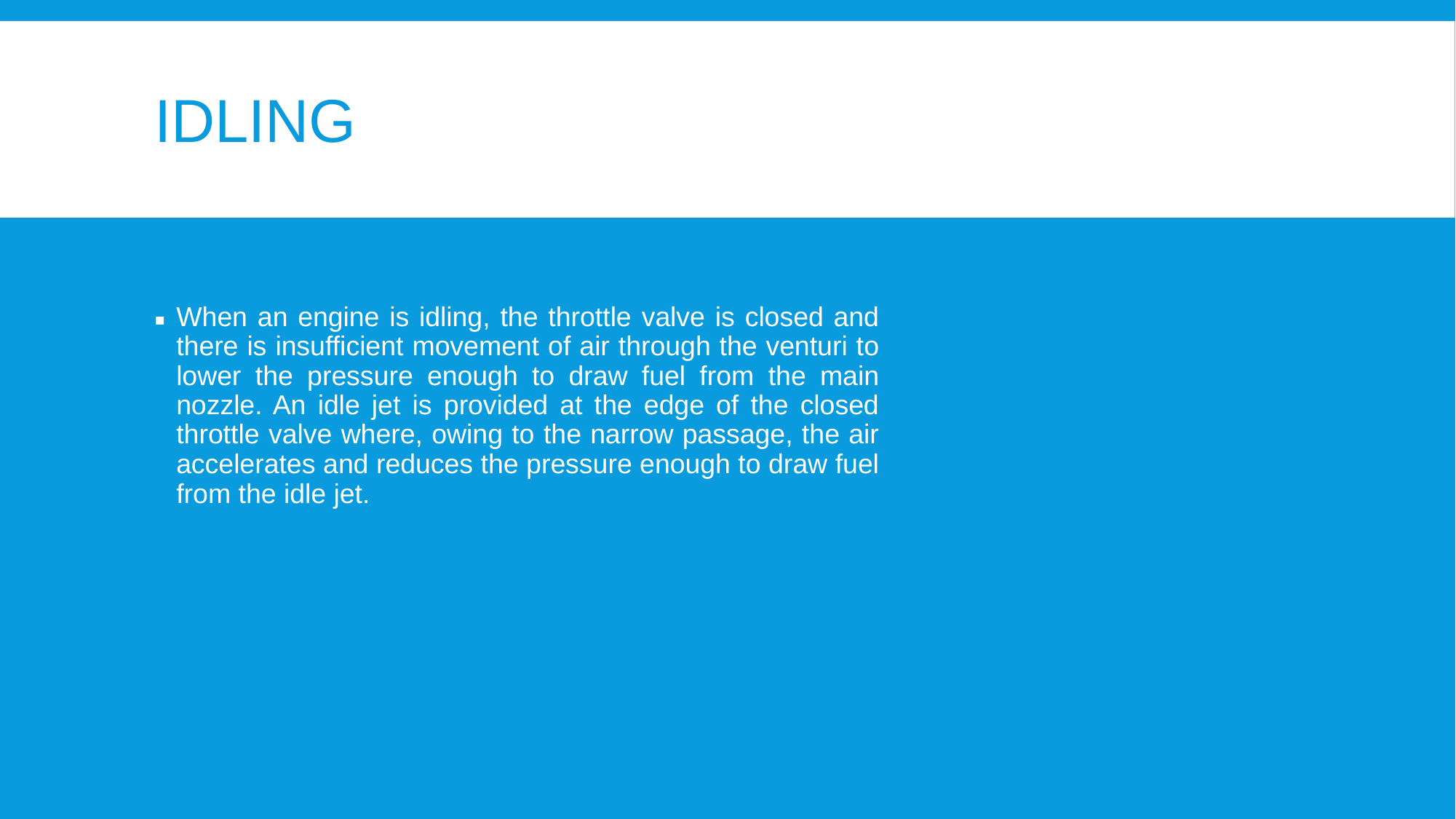

# IDLING
When an engine is idling, the throttle valve is closed and there is insufficient movement of air through the venturi to lower the pressure enough to draw fuel from the main nozzle. An idle jet is provided at the edge of the closed throttle valve where, owing to the narrow passage, the air accelerates and reduces the pressure enough to draw fuel from the idle jet.